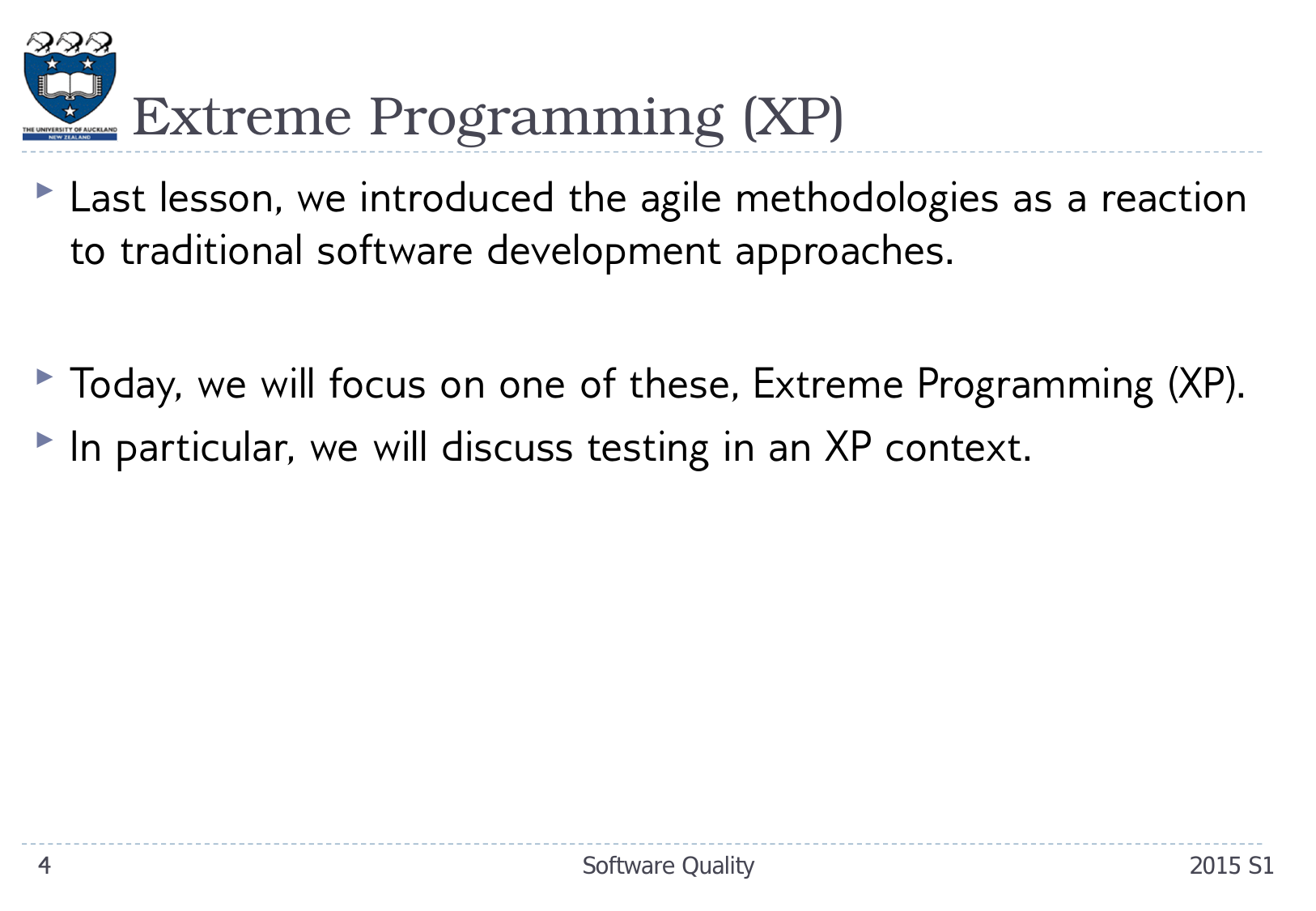

# Extreme Programming (XP)
Last lesson, we introduced the agile methodologies as a reaction to traditional software development approaches.

Today, we will focus on one of these, Extreme Programming (XP).
In particular, we will discuss testing in an XP context.

4
Software Quality
2015 S1